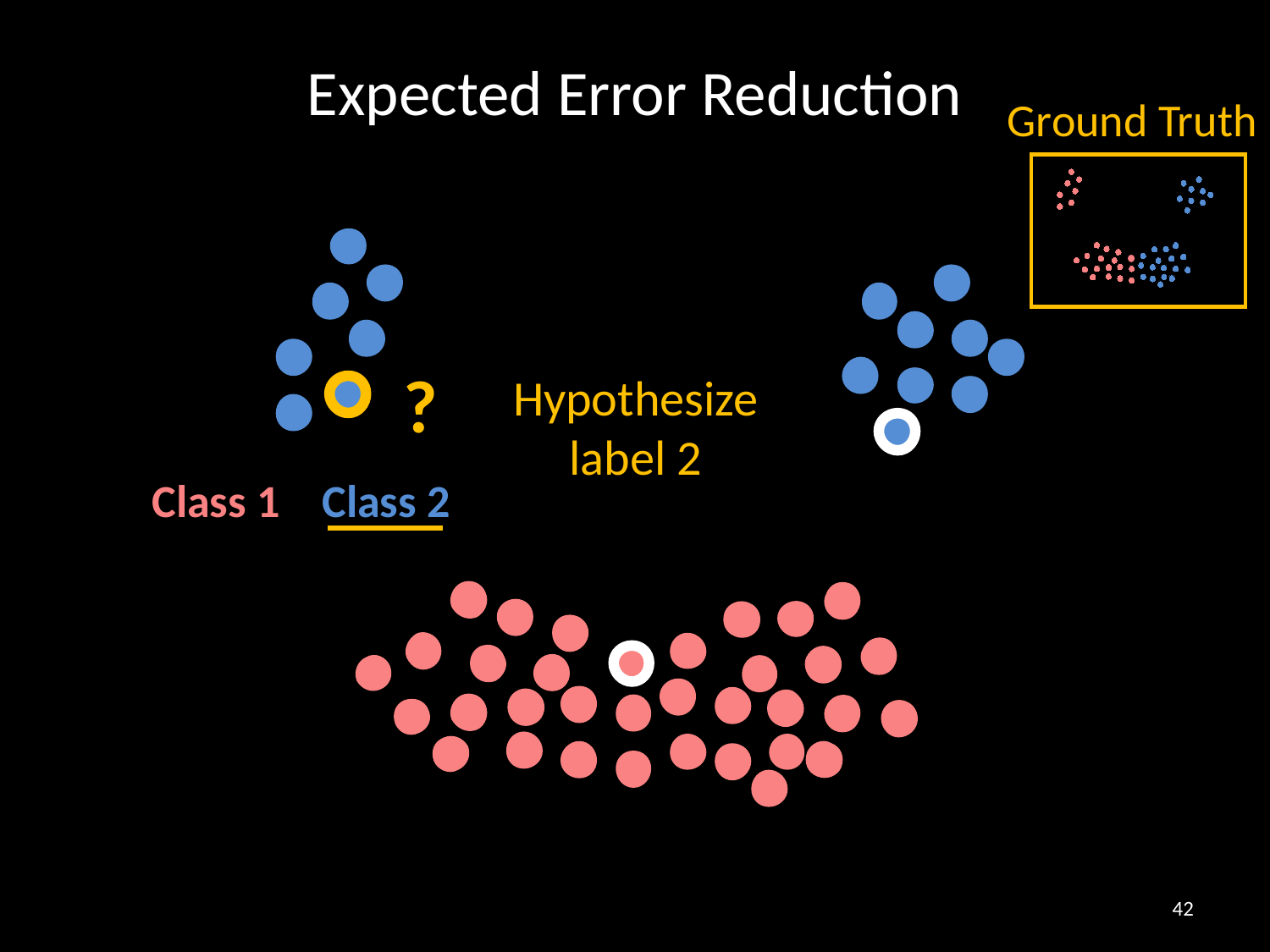

Expected Error Reduction
Ground Truth

?

Hypothesize label 2

Class 1    Class 2

42